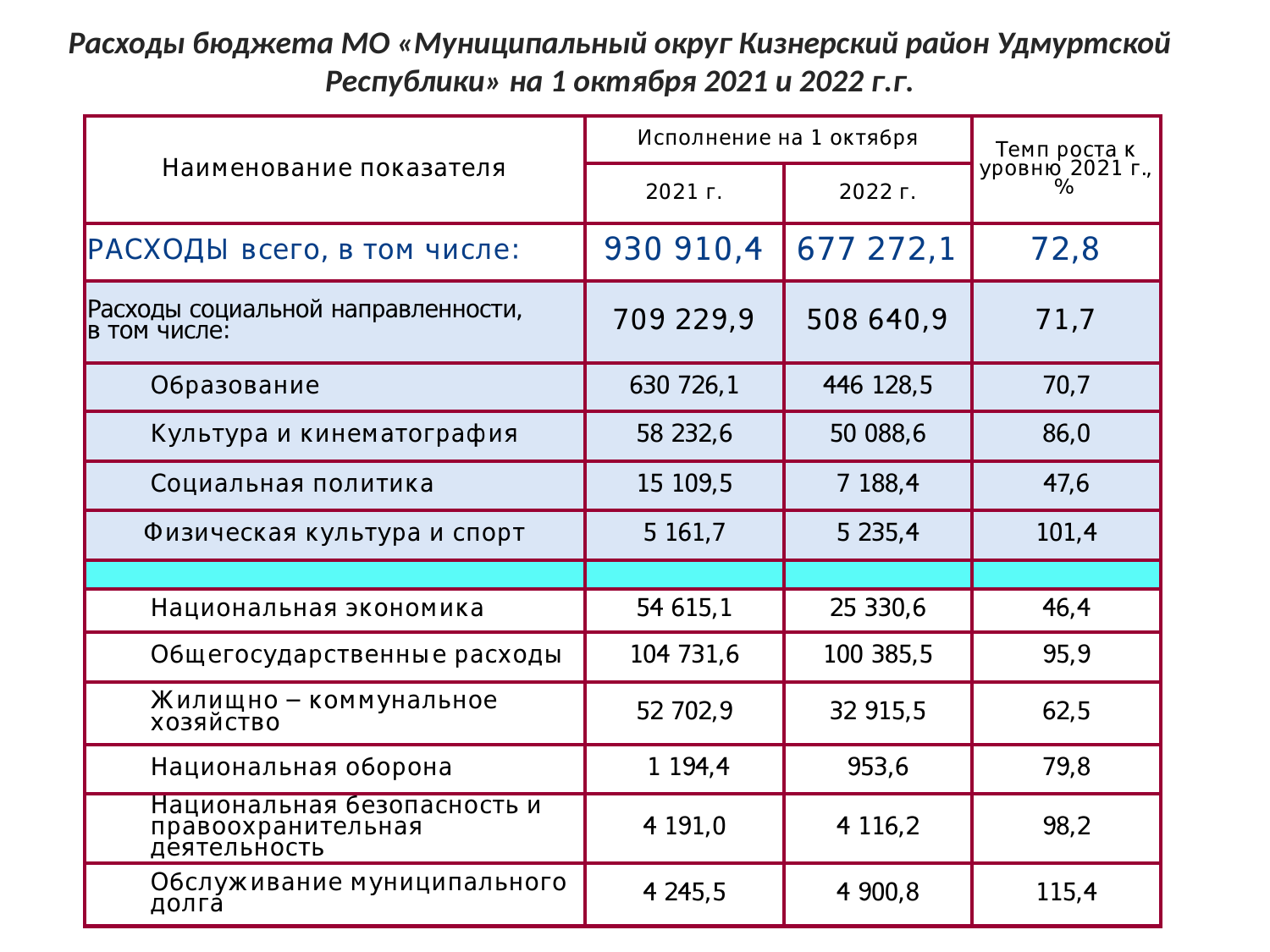

Расходы бюджета МО «Муниципальный округ Кизнерский район Удмуртской Республики» на 1 октября 2021 и 2022 г.г.
| Наименование показателя | Исполнение на 1 октября |  | Темп роста к уровню 2021 г., % |
| --- | --- | --- | --- |
|  | 2021 г. | 2022 г. |  |
| РАСХОДЫ всего, в том числе: | 930 910,4 | 677 272,1 | 72,8 |
| Расходы социальной направленности, в том числе: | 709 229,9 | 508 640,9 | 71,7 |
| Образование | 630 726,1 | 446 128,5 | 70,7 |
| Культура и кинематография | 58 232,6 | 50 088,6 | 86,0 |
| Социальная политика | 15 109,5 | 7 188,4 | 47,6 |
| Физическая культура и спорт | 5 161,7 | 5 235,4 | 101,4 |
|  |  |  |  |
| Национальная экономика | 54 615,1 | 25 330,6 | 46,4 |
| Общегосударственные расходы | 104 731,6 | 100 385,5 | 95,9 |
| Жилищно – коммунальное хозяйство | 52 702,9 | 32 915,5 | 62,5 |
| Национальная оборона | 1 194,4 | 953,6 | 79,8 |
| Национальная безопасность и правоохранительная деятельность | 4 191,0 | 4 116,2 | 98,2 |
| Обслуживание муниципального долга | 4 245,5 | 4 900,8 | 115,4 |